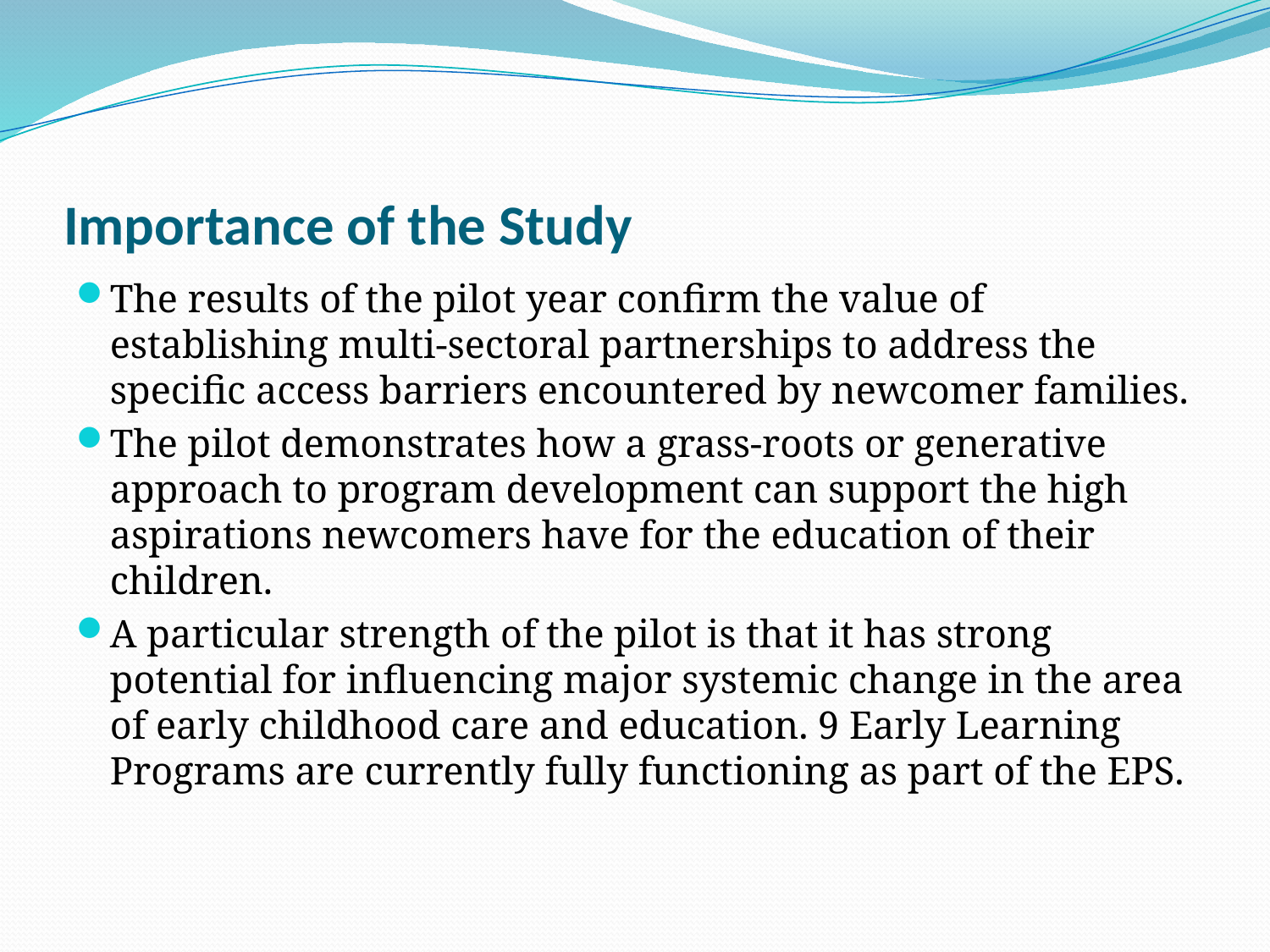

# Importance of the Study
The results of the pilot year confirm the value of establishing multi-sectoral partnerships to address the specific access barriers encountered by newcomer families.
The pilot demonstrates how a grass-roots or generative approach to program development can support the high aspirations newcomers have for the education of their children.
A particular strength of the pilot is that it has strong potential for influencing major systemic change in the area of early childhood care and education. 9 Early Learning Programs are currently fully functioning as part of the EPS.